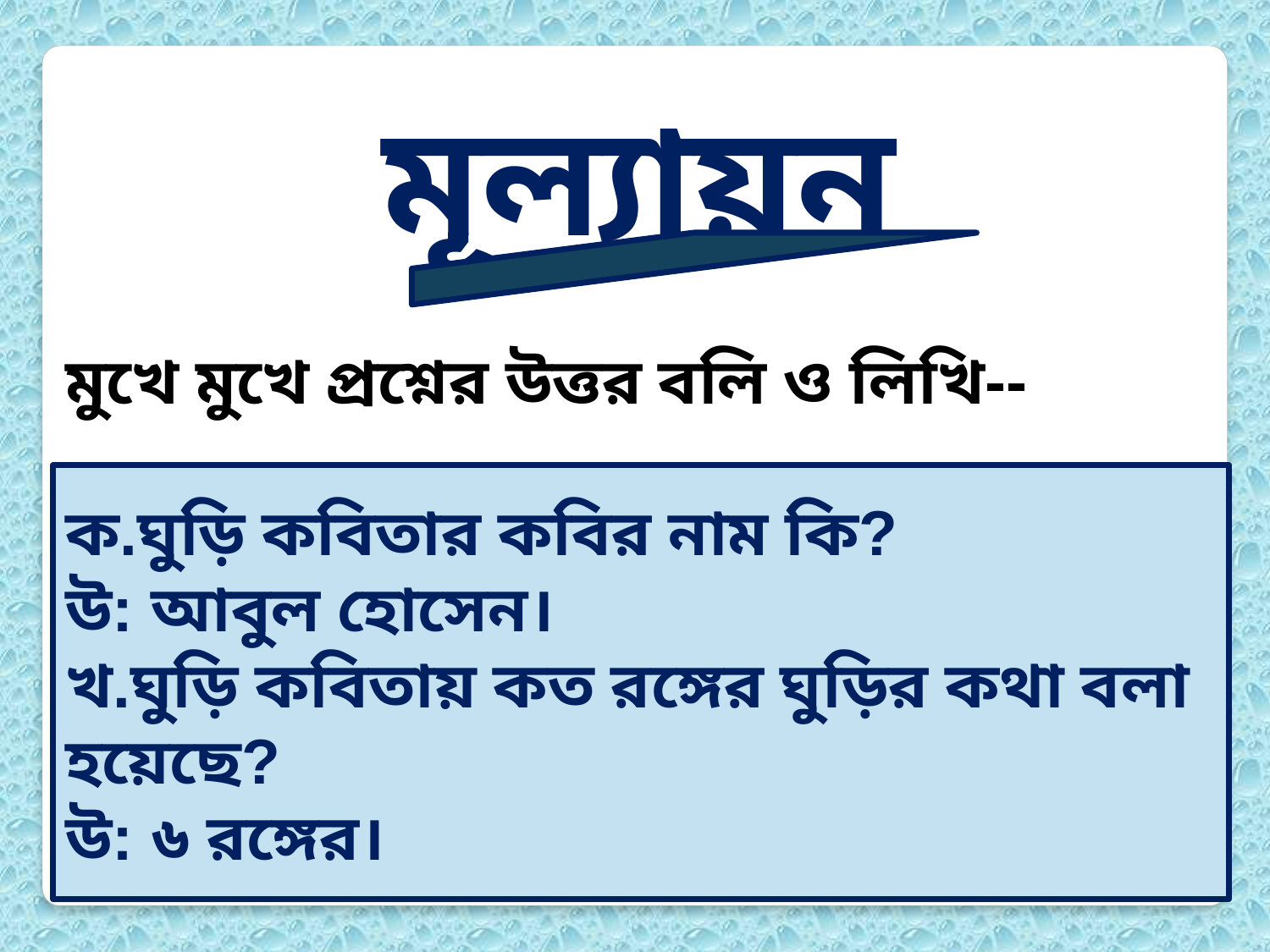

মূল্যায়ন

মুখে মুখে প্রশ্নের উত্তর বলি ও লিখি--
ক.ঘুড়ি কবিতার কবির নাম কি?
উ: আবুল হোসেন।
খ.ঘুড়ি কবিতায় কত রঙ্গের ঘুড়ির কথা বলা হয়েছে?
উ: ৬ রঙ্গের।